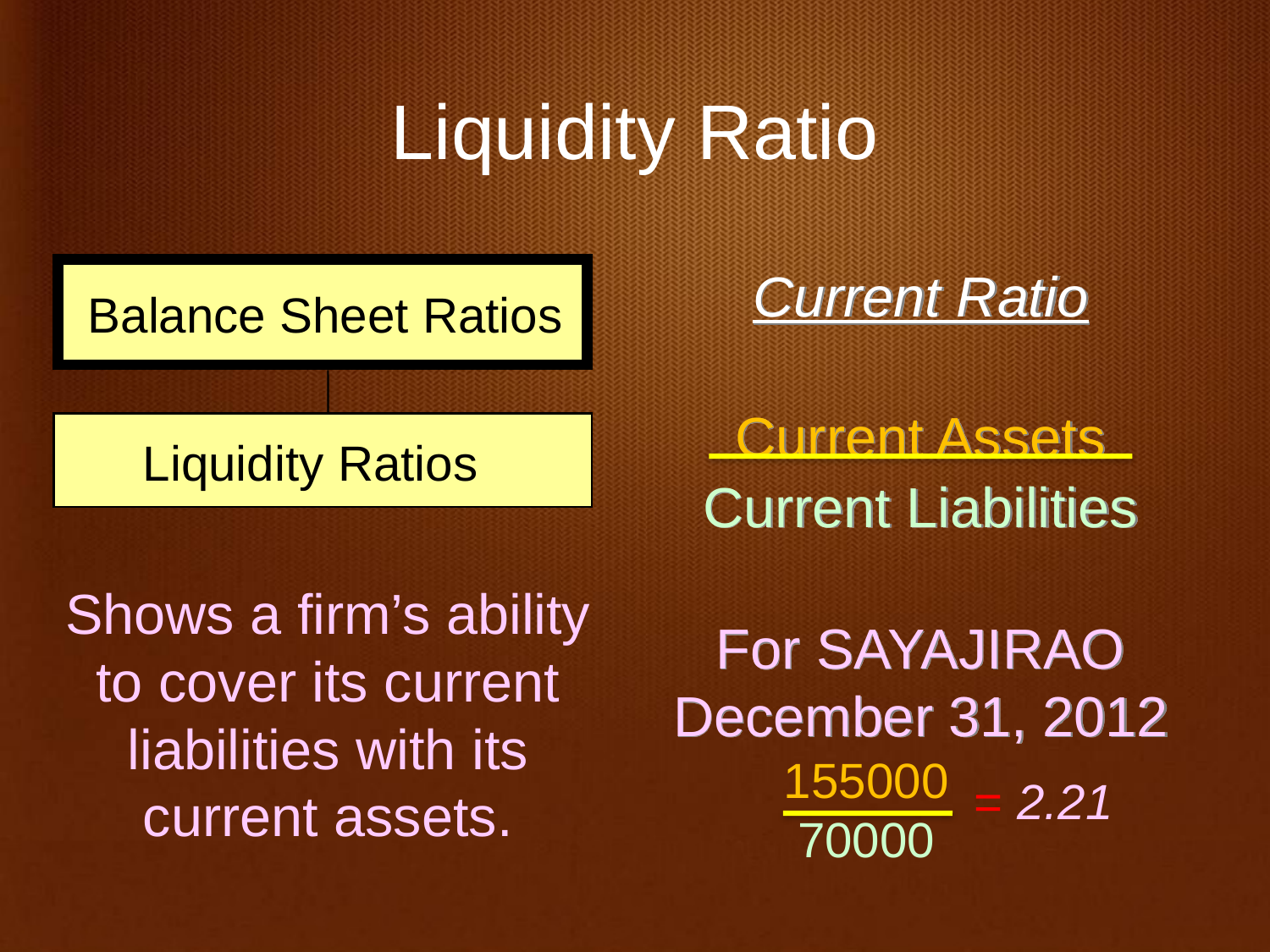

Liquidity Ratio
Current Ratio

Current Assets
Current Liabilities

For SAYAJIRAO December 31, 2012

Balance Sheet Ratios

Liquidity Ratios

Shows a firm’s ability to cover its current liabilities with its current assets.
155000
70000
= 2.21